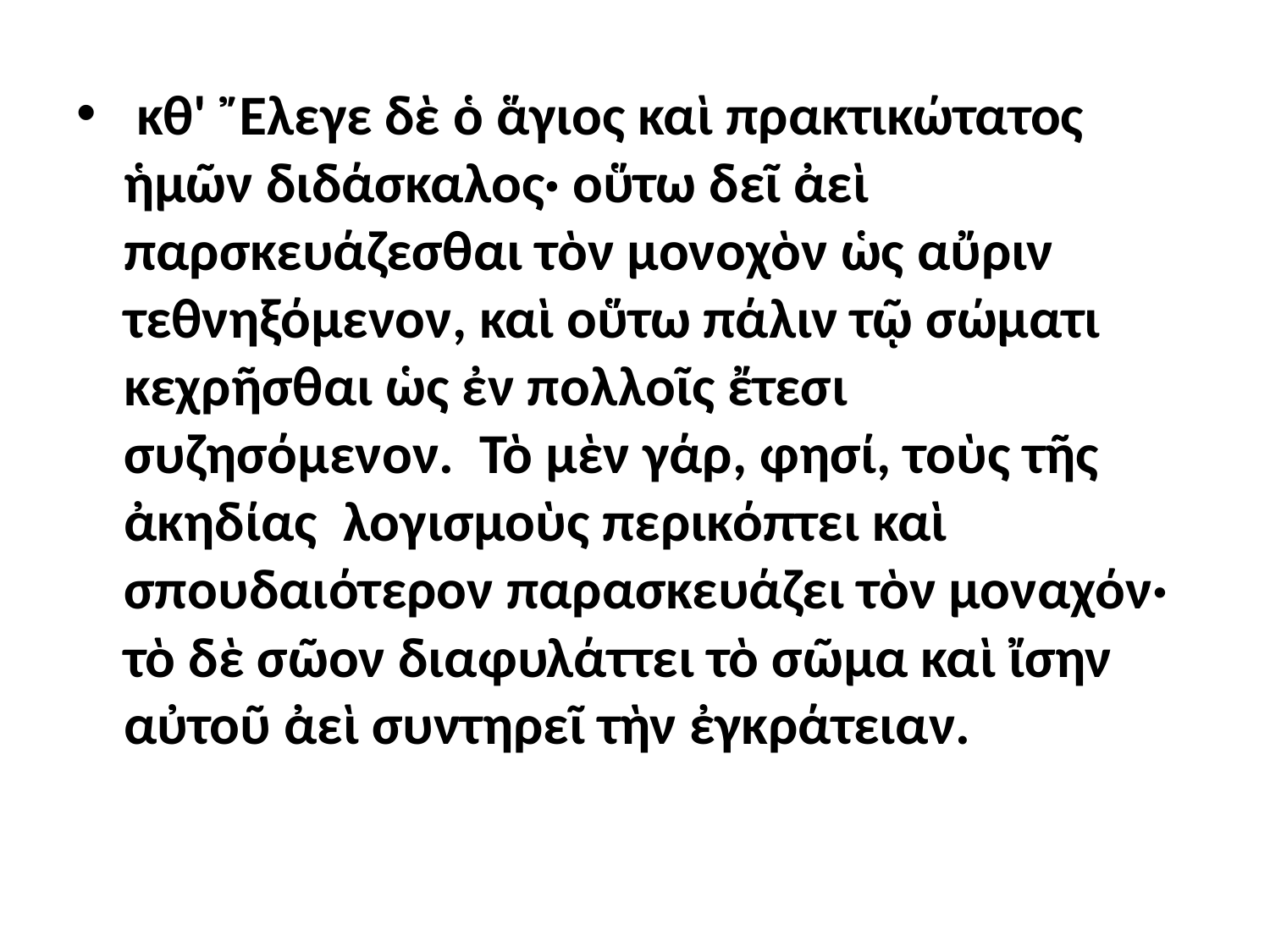

κθ'  Ἔλεγε δὲ ὁ ἅγιος καὶ πρακτικώτατος ἡμῶν διδάσκαλος· οὕτω δεῖ ἀεὶ παρσκευάζεσθαι τὸν μονοχὸν ὡς αὔριν τεθνηξόμενον, καὶ οὕτω πάλιν τῷ σώματι κεχρῆσθαι ὡς ἐν πολλοῖς ἔτεσι συζησόμενον.  Τὸ μὲν γάρ, φησί, τοὺς τῆς ἀκηδίας  λογισμοὺς περικόπτει καὶ σπουδαιότερον παρασκευάζει τὸν μοναχόν· τὸ δὲ σῶον διαφυλάττει τὸ σῶμα καὶ ἴσην αὐτοῦ ἀεὶ συντηρεῖ τὴν ἐγκράτειαν.